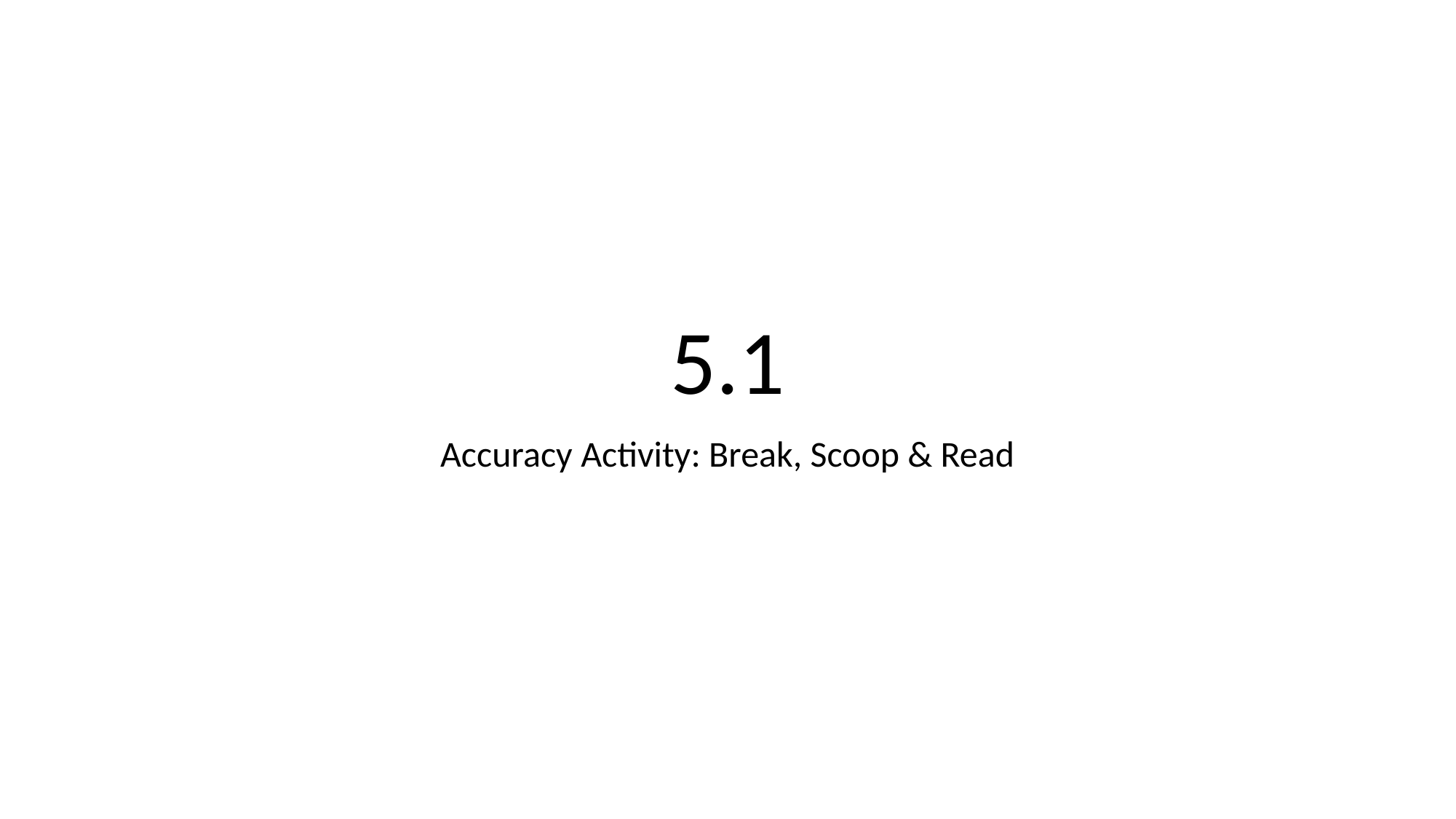

# 5.1
Accuracy Activity: Break, Scoop & Read